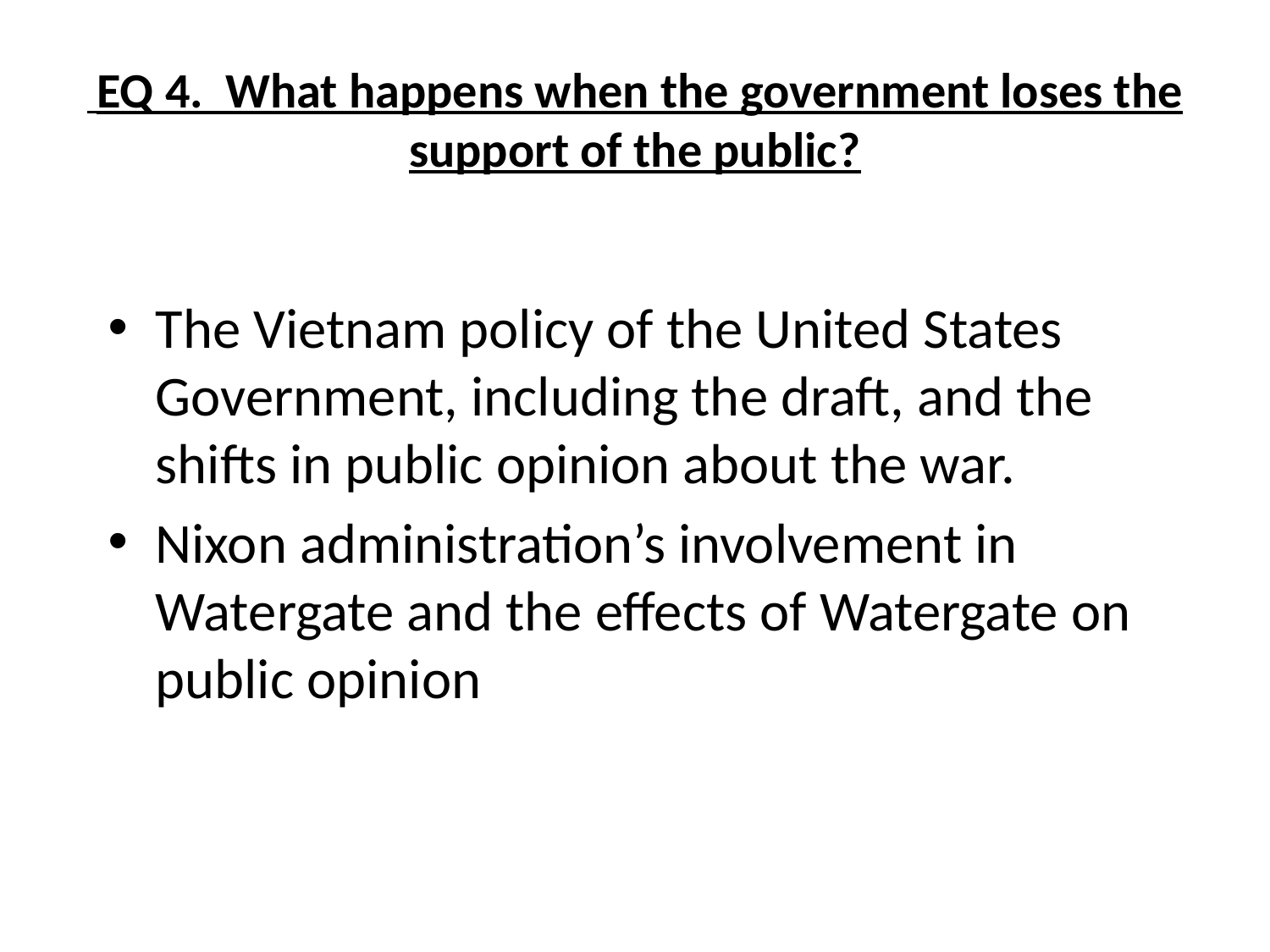

# EQ 4.  What happens when the government loses the support of the public?
The Vietnam policy of the United States Government, including the draft, and the shifts in public opinion about the war.
Nixon administration’s involvement in Watergate and the effects of Watergate on public opinion